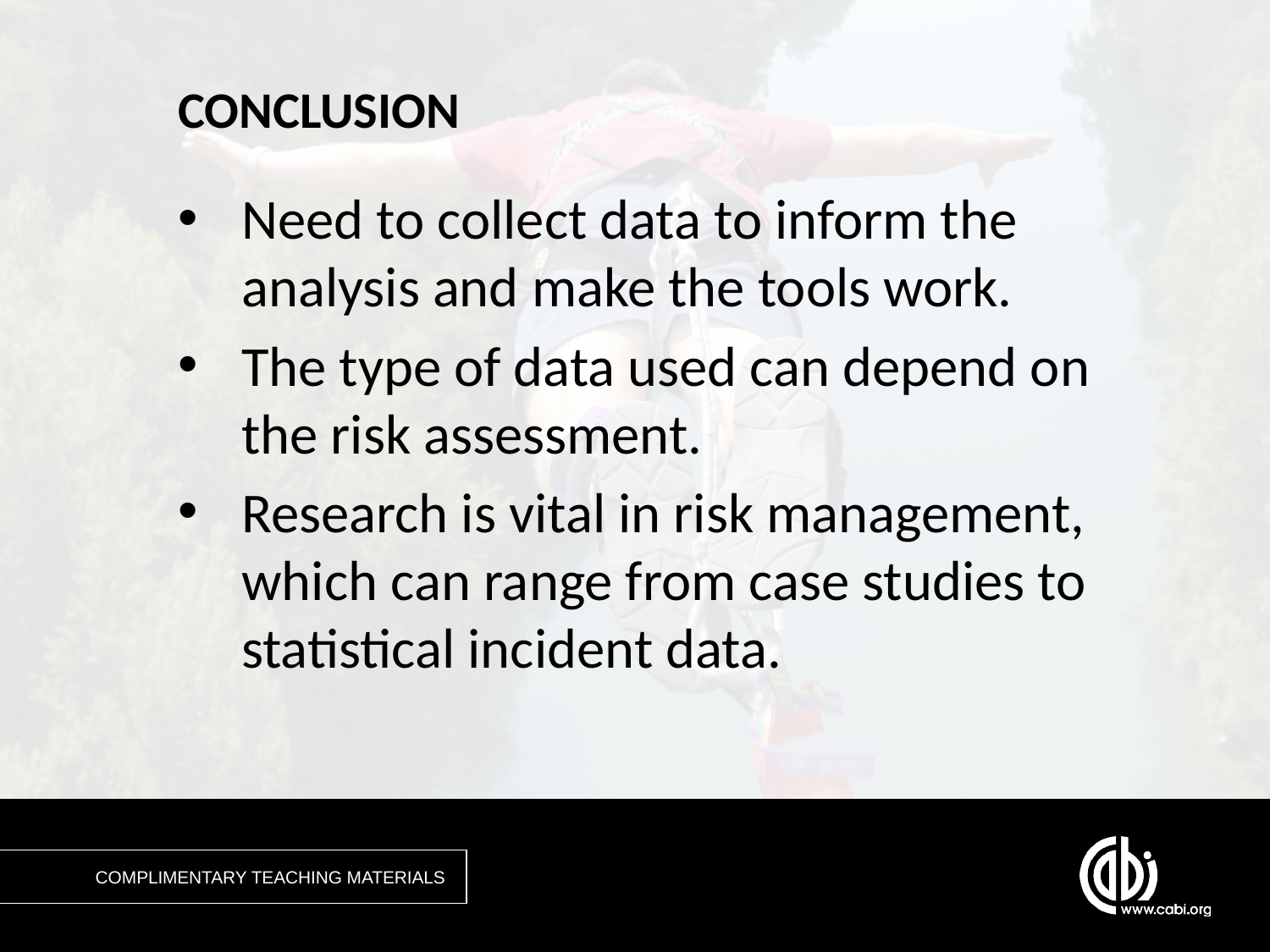

# CONCLUSION
Need to collect data to inform the analysis and make the tools work.
The type of data used can depend on the risk assessment.
Research is vital in risk management, which can range from case studies to statistical incident data.